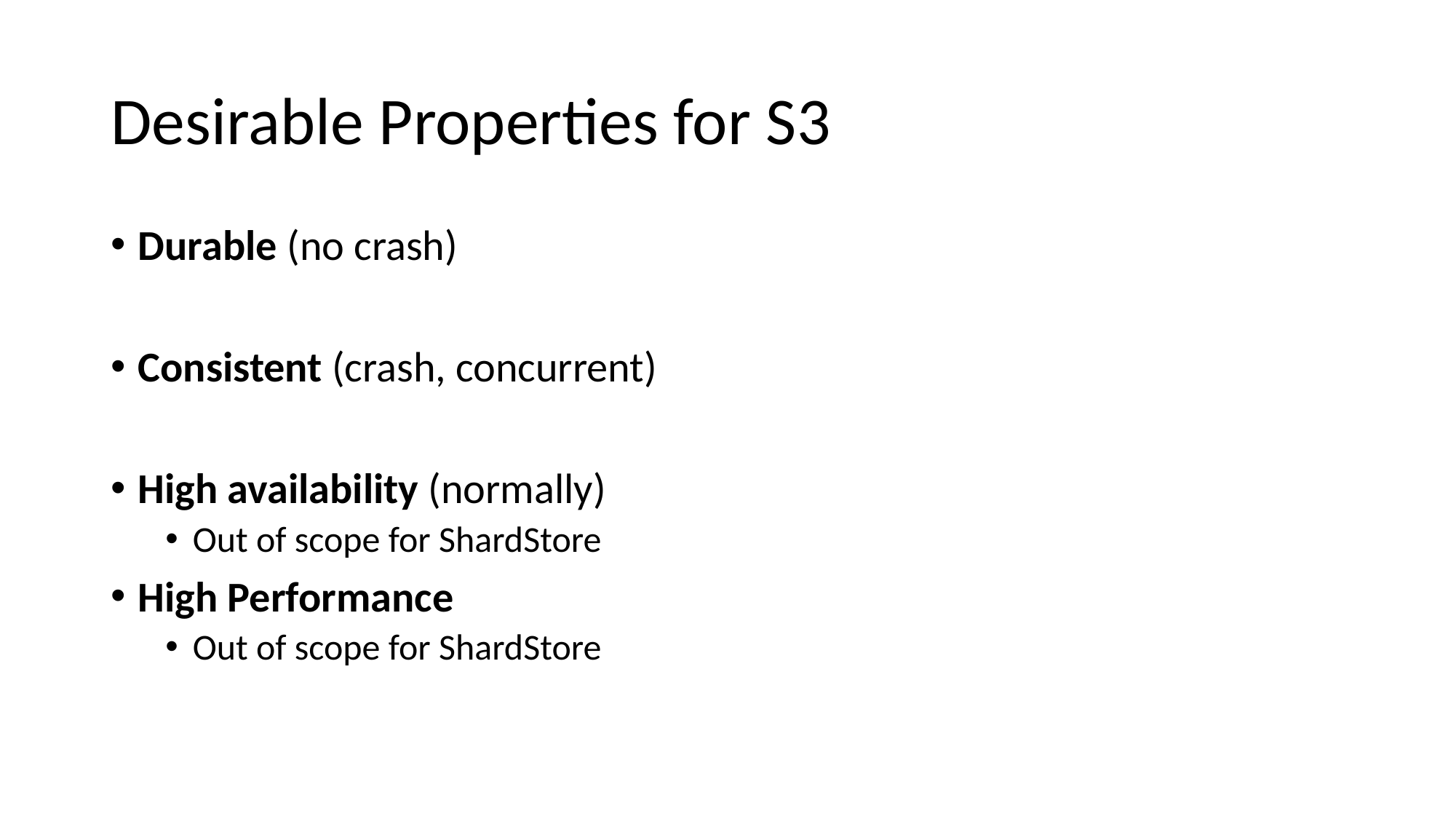

# Desirable Properties for S3
Durable (no crash)

Consistent (crash, concurrent)

High availability (normally)
Out of scope for ShardStore
High Performance
Out of scope for ShardStore